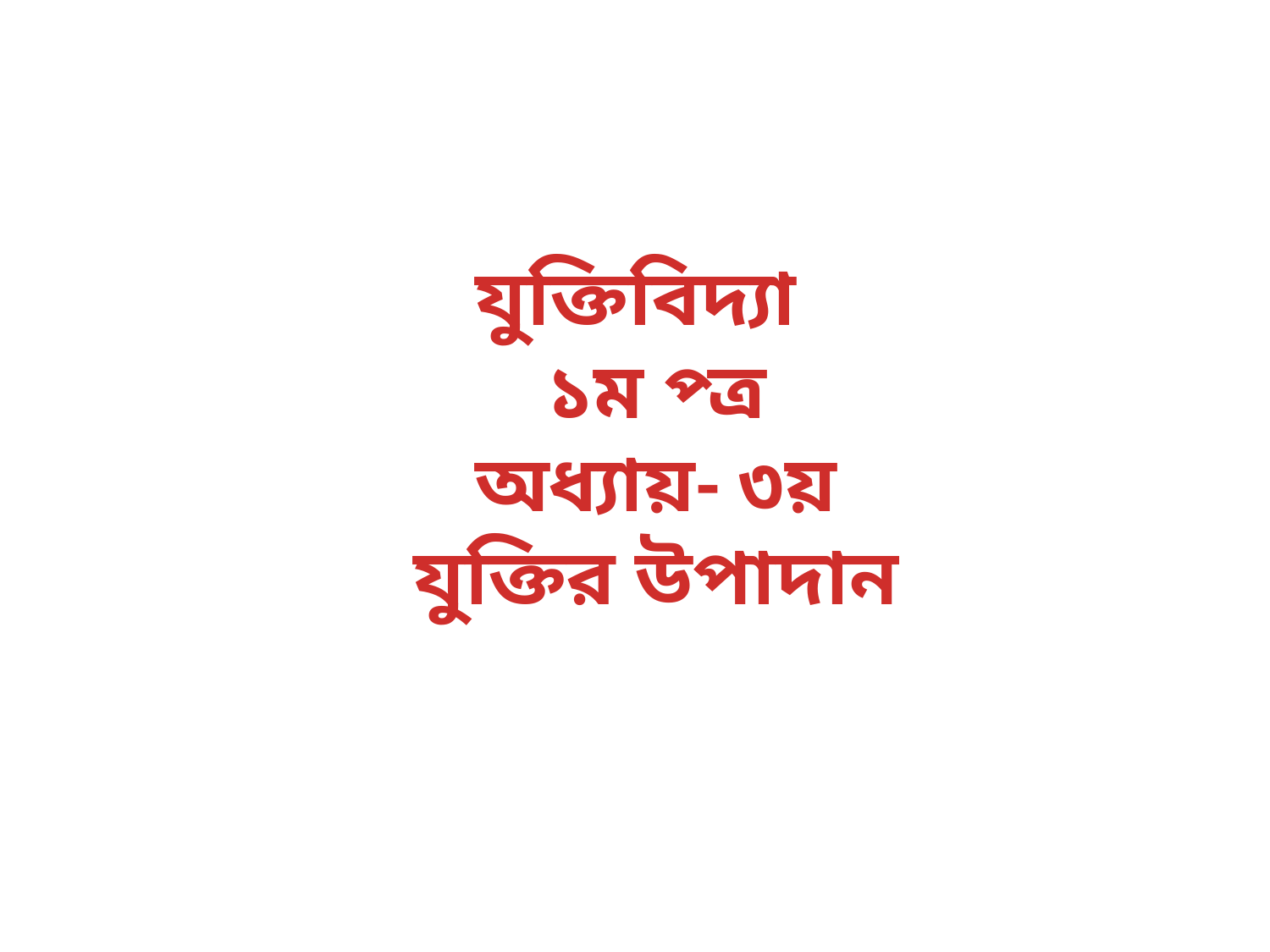

# যুক্তিবিদ্যা ১ম প্ত্র অধ্যায়- ৩য় যুক্তির উপাদান